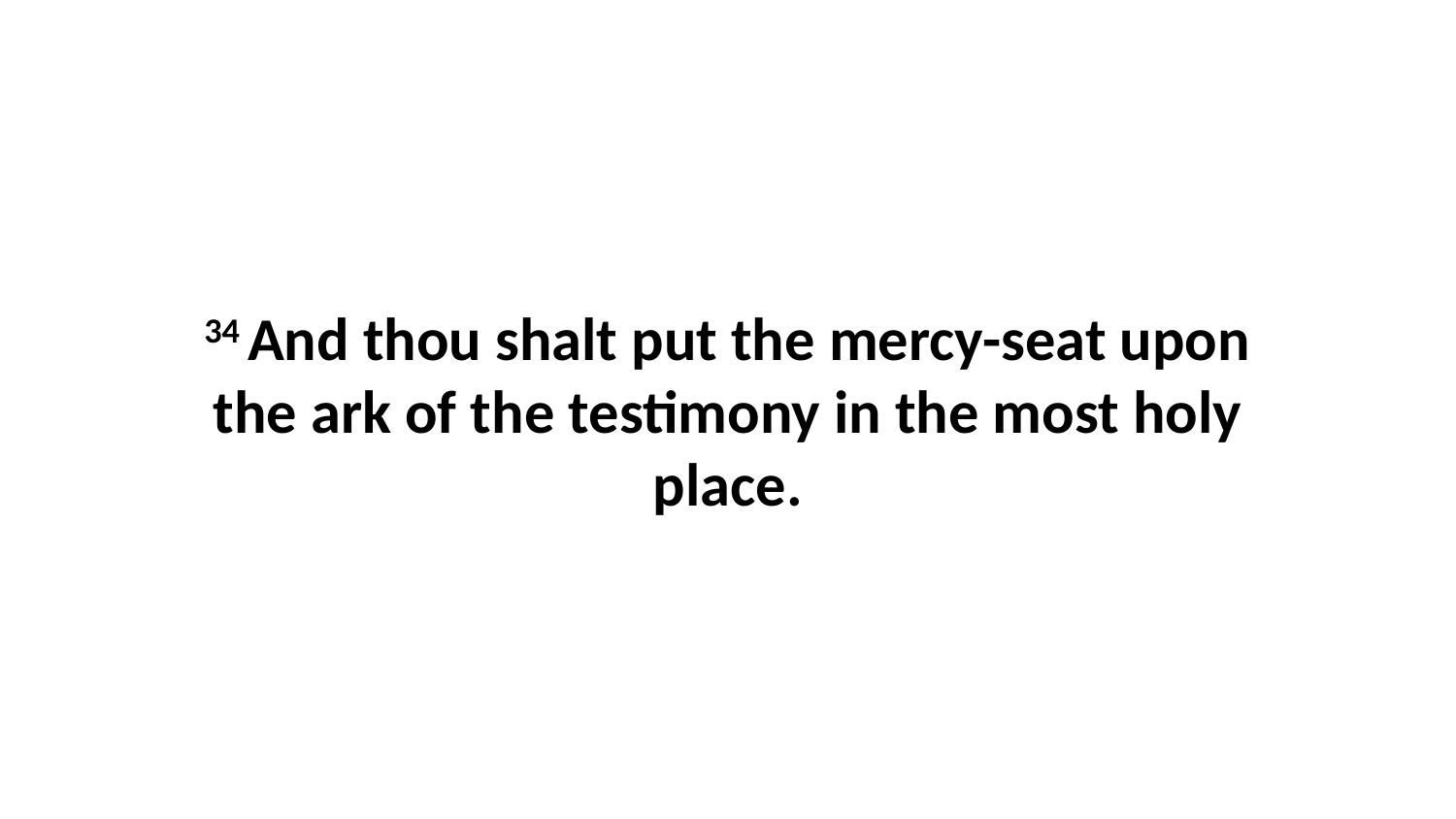

34 And thou shalt put the mercy-seat upon the ark of the testimony in the most holy place.